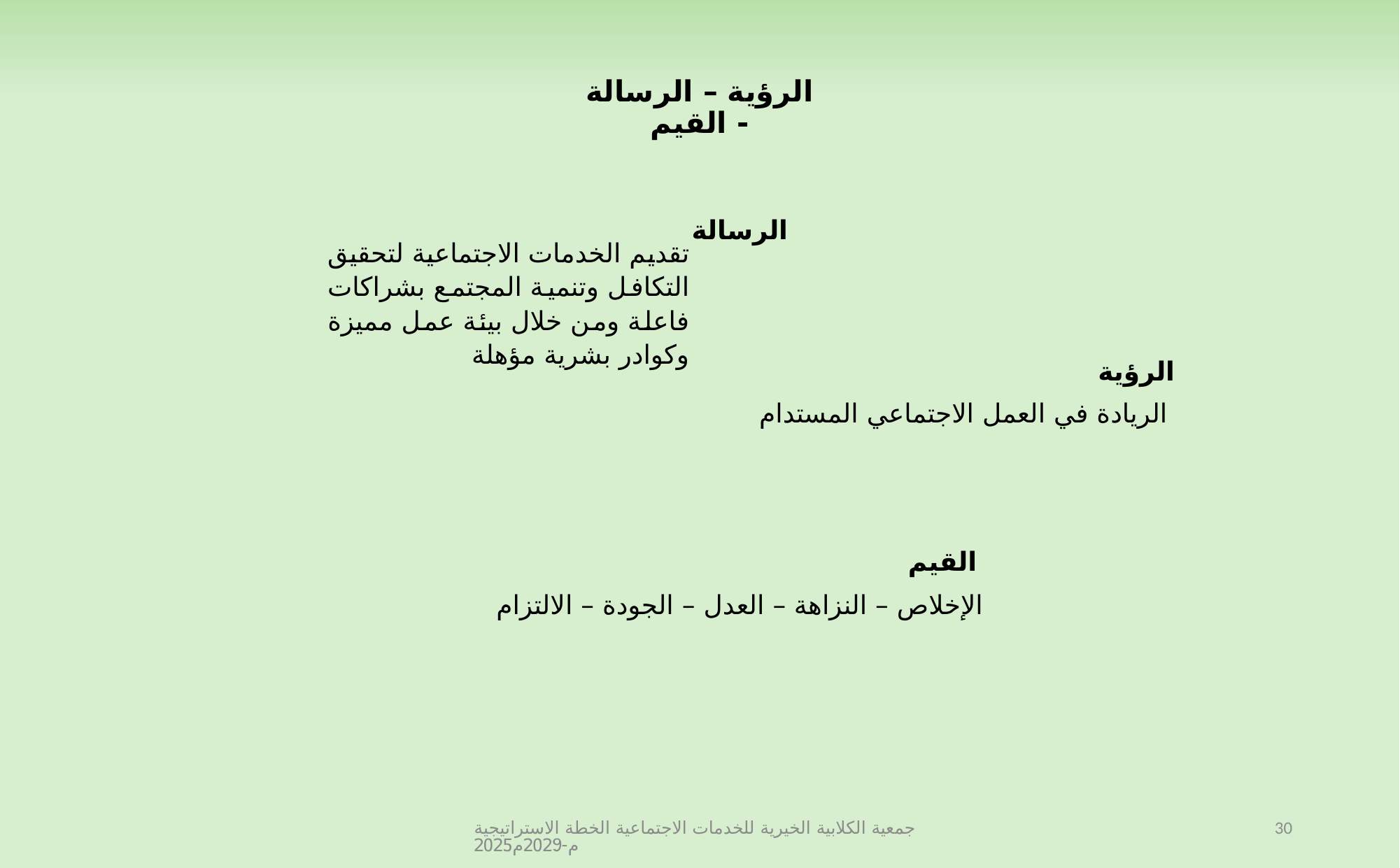

الرؤية – الرسالة - القيم
الرسالة
تقديم الخدمات الاجتماعية لتحقيق التكافل وتنمية المجتمع بشراكات فاعلة ومن خلال بيئة عمل مميزة وكوادر بشرية مؤهلة
الرؤية
الريادة في العمل الاجتماعي المستدام
القيم
الإخلاص – النزاهة – العدل – الجودة – الالتزام
جمعية الكلابية الخيرية للخدمات الاجتماعية الخطة الاستراتيجية 2025م-2029م
30